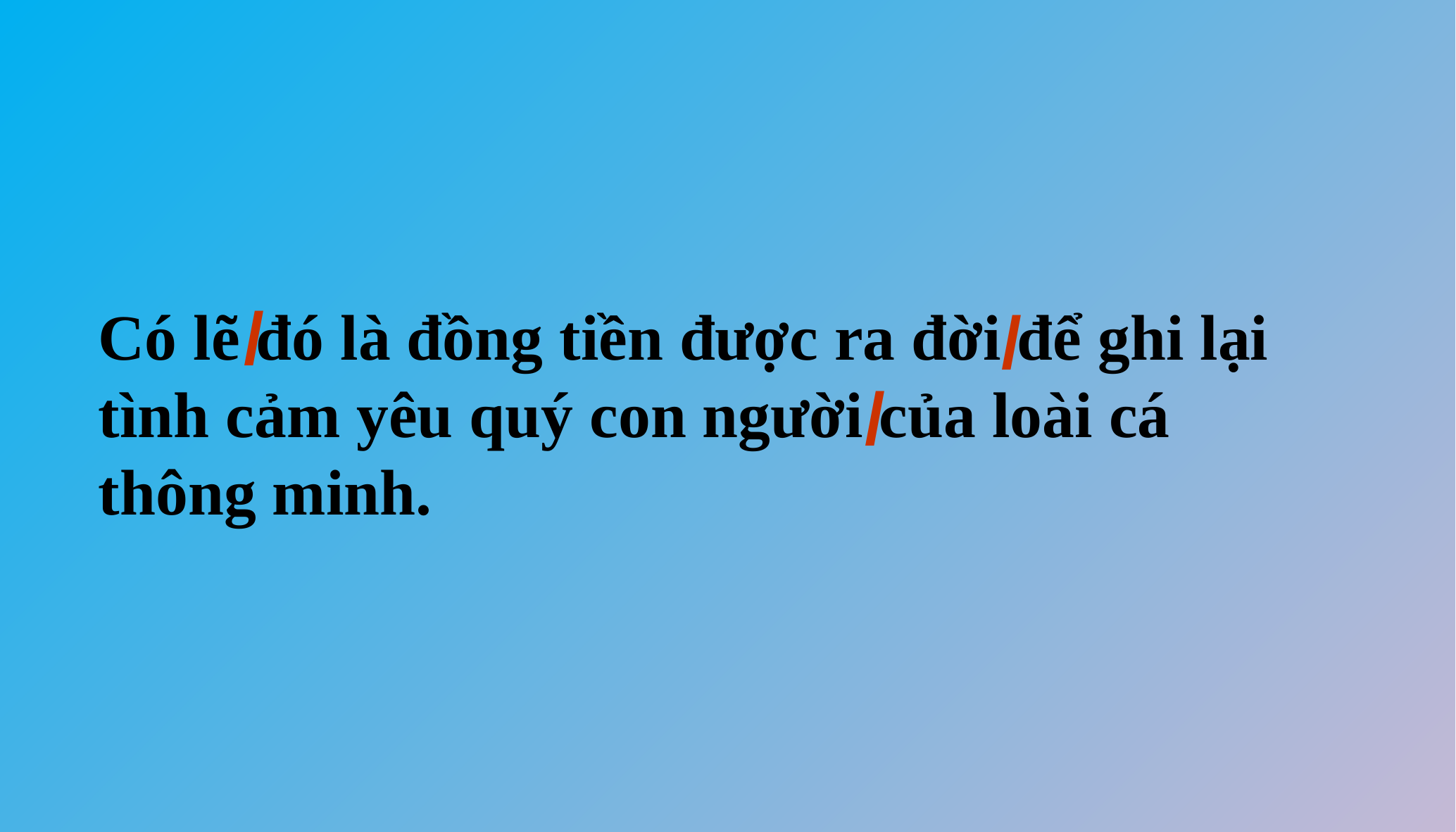

/
Có lẽ đó là đồng tiền được ra đời để ghi lại tình cảm yêu quý con người của loài cá thông minh.
/
/